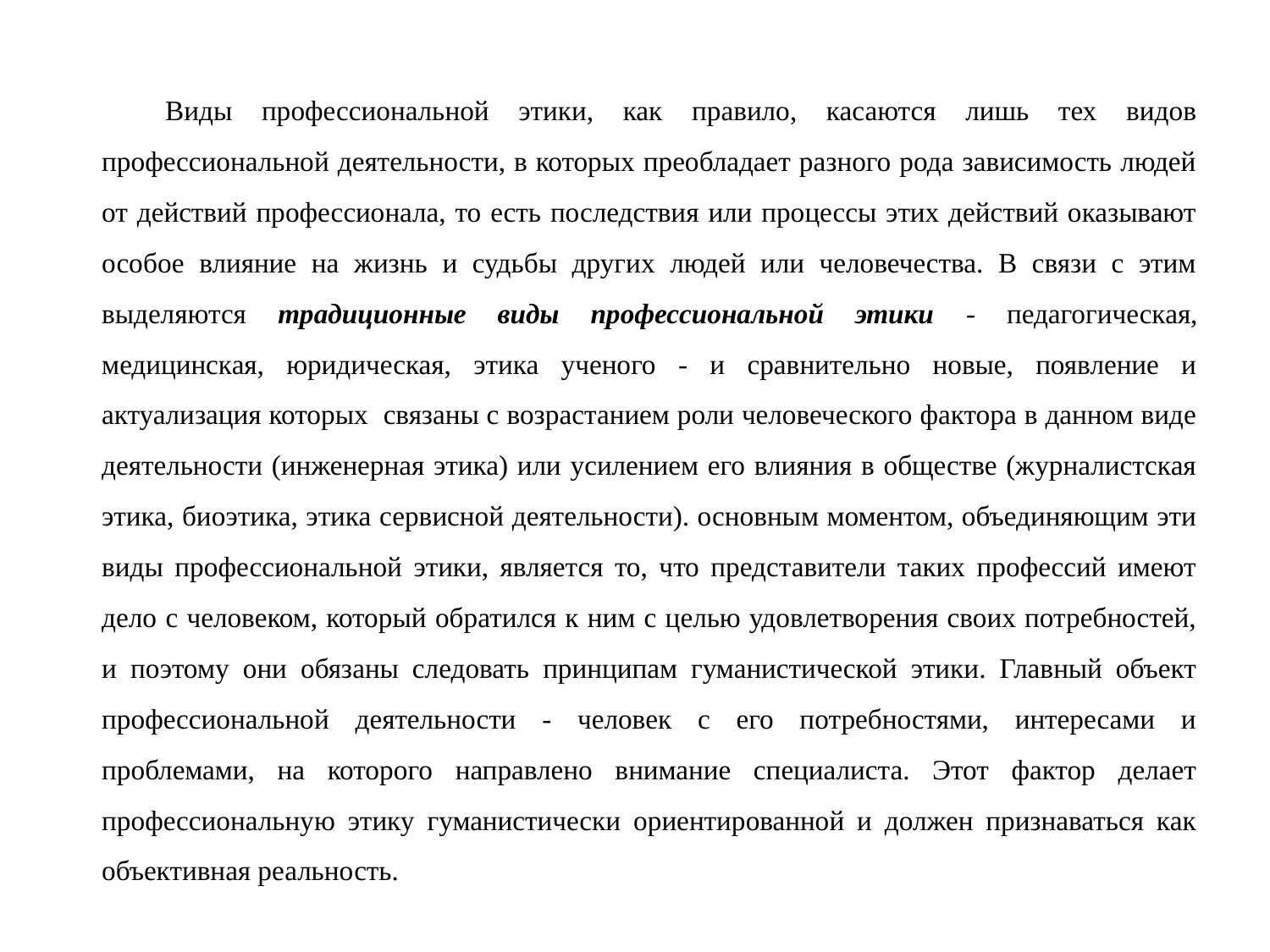

Виды профессиональной этики, как правило, касаются лишь тех видов профессиональной деятельности, в которых преобладает разного рода зависимость людей от действий профессионала, то есть последствия или процессы этих действий оказывают особое влияние на жизнь и судьбы других людей или человечества. В связи с этим выделяются традиционные виды профессиональной этики - педагогическая, медицинская, юридическая, этика ученого - и сравнительно новые, появление и актуализация которых  связаны с возрастанием роли человеческого фактора в данном виде деятельности (инженерная этика) или усилением его влияния в обществе (журналистская этика, биоэтика, этика сервисной деятельности). основным моментом, объединяющим эти виды профессиональной этики, является то, что представители таких профессий имеют дело с человеком, который обратился к ним с целью удовлетворения своих потребностей, и поэтому они обязаны следовать принципам гуманистической этики. Главный объект профессиональной деятельности - человек с его потребностями, интересами и проблемами, на которого направлено внимание специалиста. Этот фактор делает профессиональную этику гуманистически ориентированной и должен признаваться как объективная реальность.